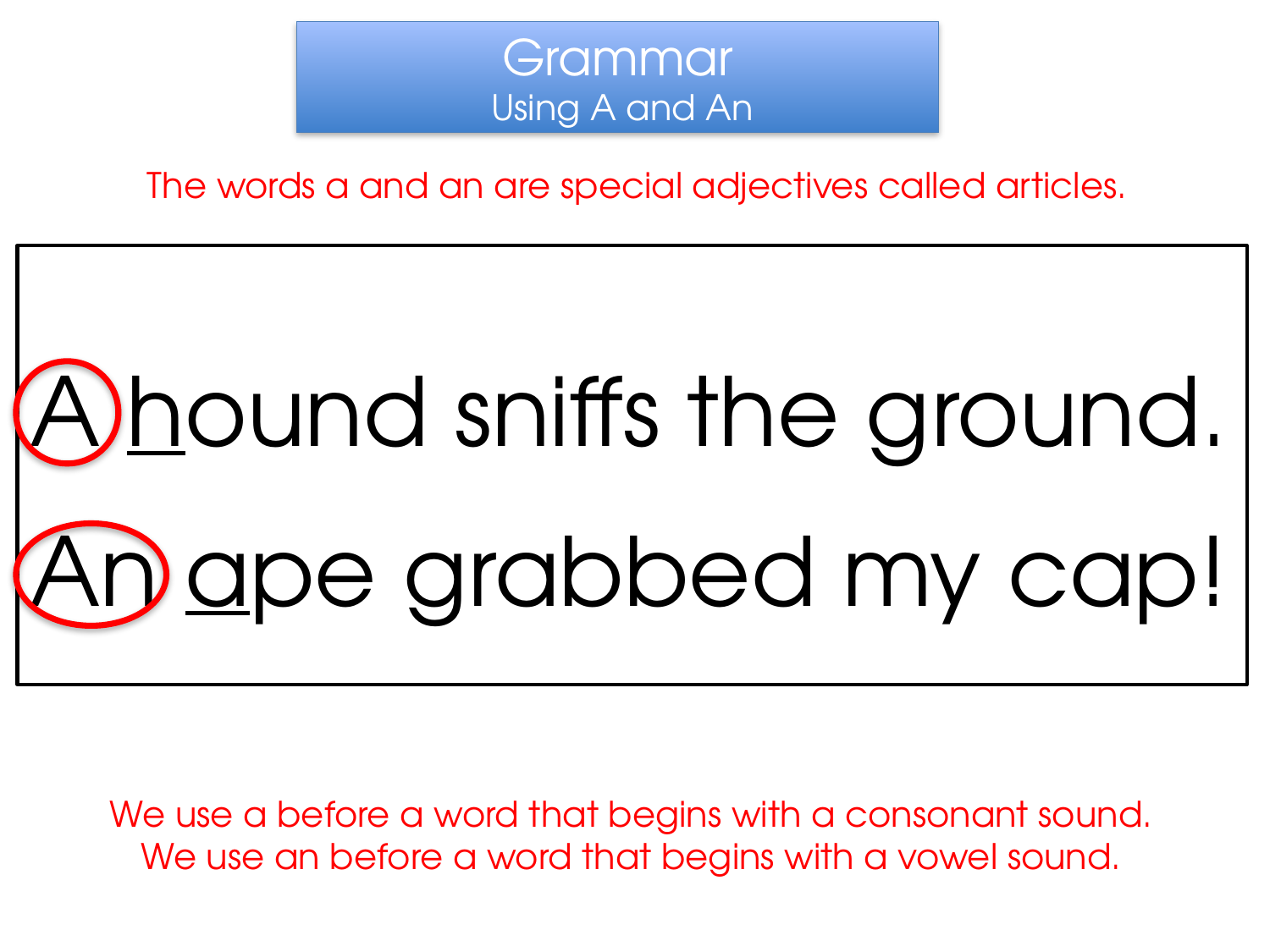

Grammar
 Using A and An
The words a and an are special adjectives called articles.
A hound sniffs the ground.
An ape grabbed my cap!

We use a before a word that begins with a consonant sound.
We use an before a word that begins with a vowel sound.